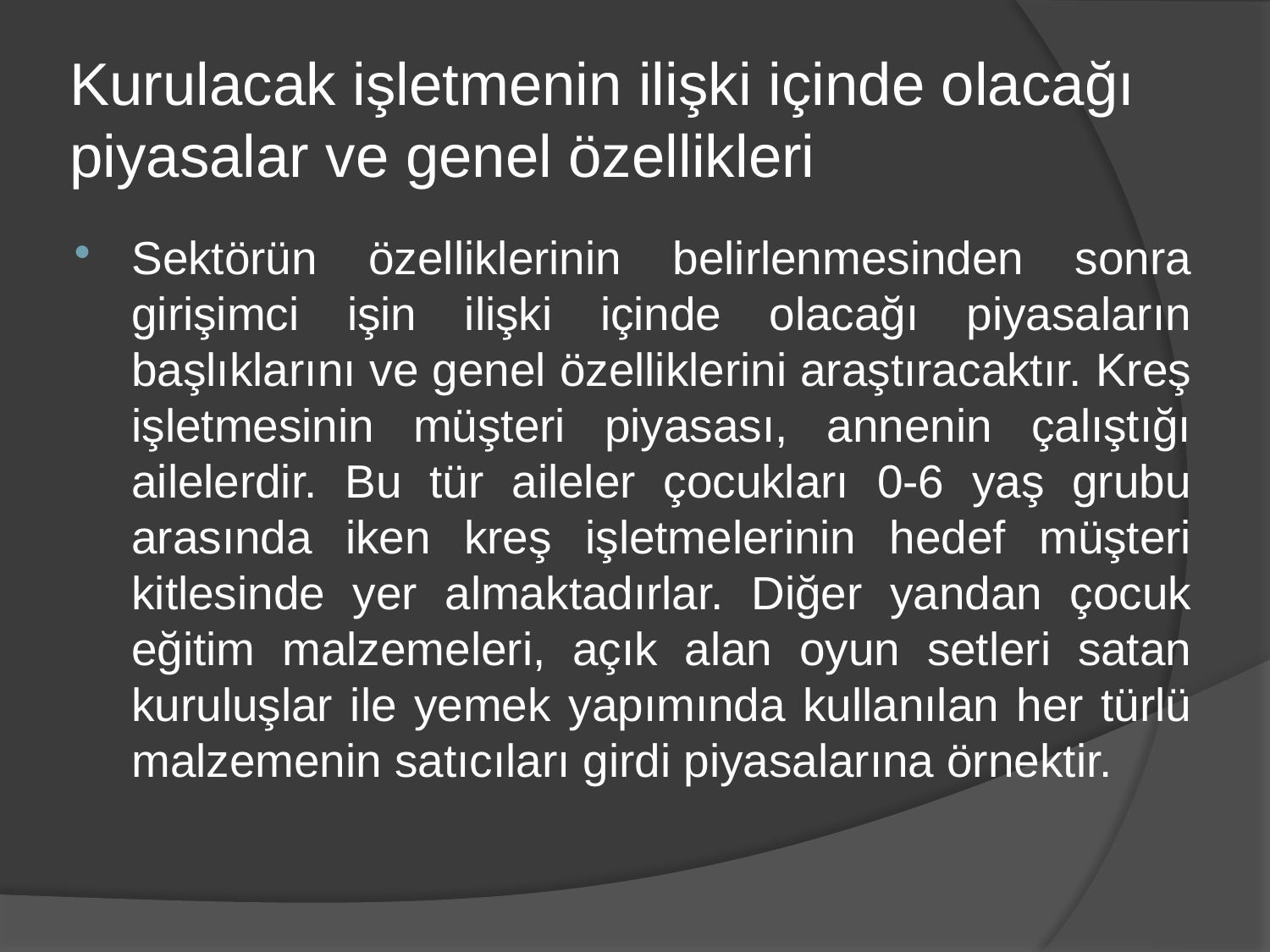

# Kurulacak işletmenin ilişki içinde olacağı piyasalar ve genel özellikleri
Sektörün özelliklerinin belirlenmesinden sonra girişimci işin ilişki içinde olacağı piyasaların başlıklarını ve genel özelliklerini araştıracaktır. Kreş işletmesinin müşteri piyasası, annenin çalıştığı ailelerdir. Bu tür aileler çocukları 0-6 yaş grubu arasında iken kreş işletmelerinin hedef müşteri kitlesinde yer almaktadırlar. Diğer yandan çocuk eğitim malzemeleri, açık alan oyun setleri satan kuruluşlar ile yemek yapımında kullanılan her türlü malzemenin satıcıları girdi piyasalarına örnektir.